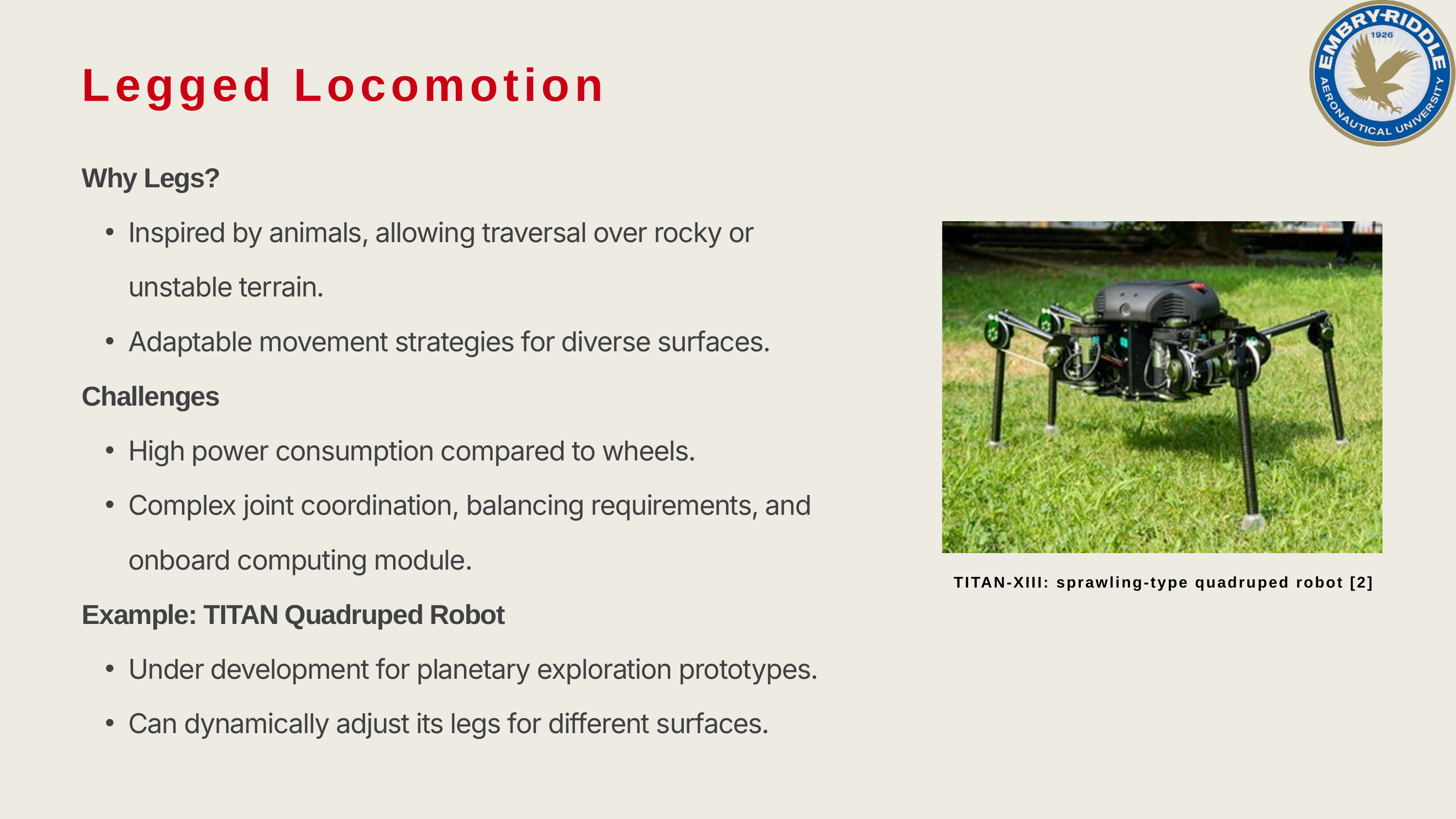

Legged Locomotion
Why Legs?
Inspired by animals, allowing traversal over rocky or unstable terrain.
Adaptable movement strategies for diverse surfaces.
Challenges
High power consumption compared to wheels.
Complex joint coordination, balancing requirements, and onboard computing module.
Example: TITAN Quadruped Robot
Under development for planetary exploration prototypes.
Can dynamically adjust its legs for different surfaces.

TITAN-XIII: sprawling-type quadruped robot [2]